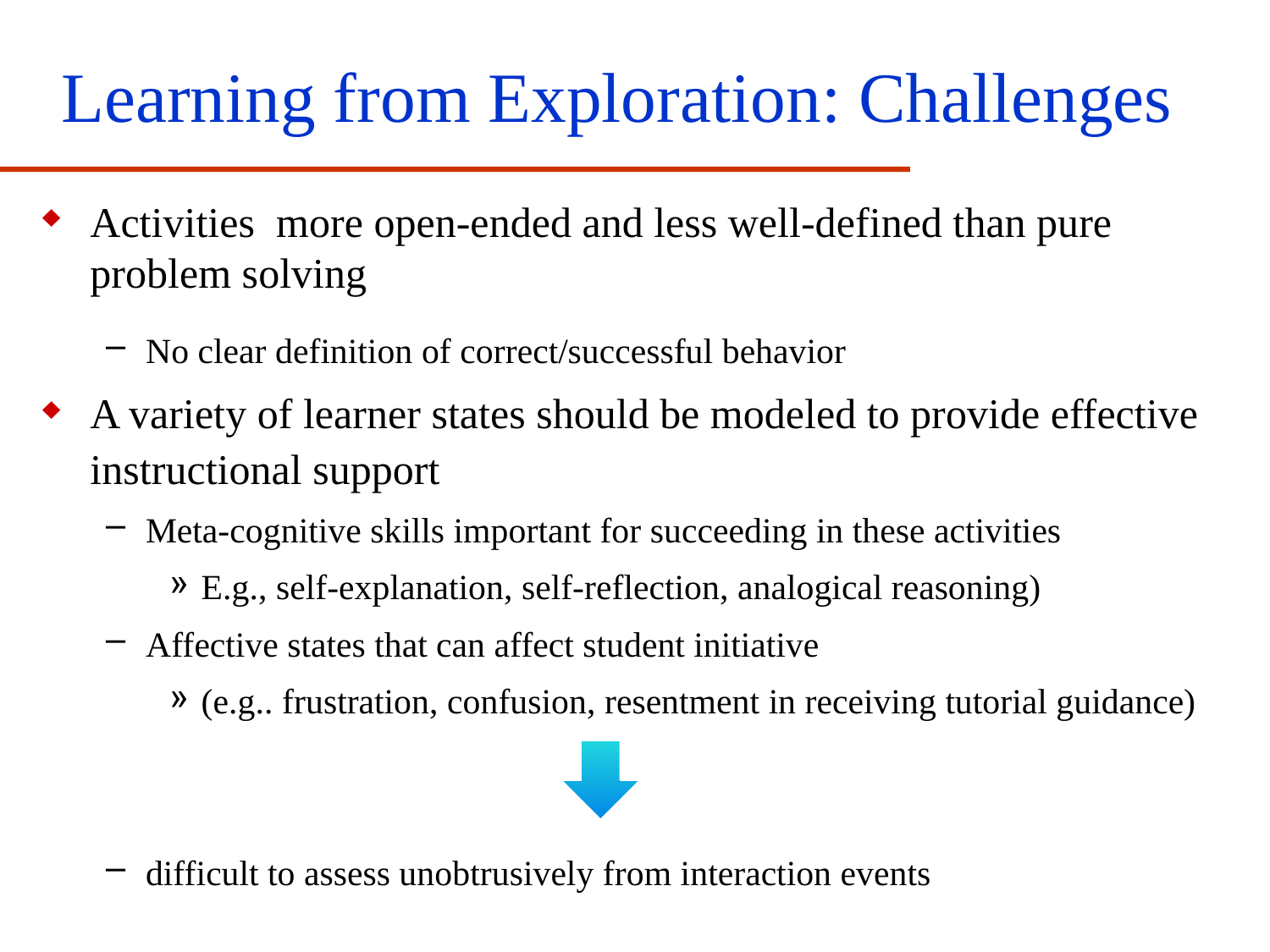

# Learning from Exploration: Challenges
Activities  more open-ended and less well-defined than pure problem solving
No clear definition of correct/successful behavior
A variety of learner states should be modeled to provide effective instructional support
Meta-cognitive skills important for succeeding in these activities
E.g., self-explanation, self-reflection, analogical reasoning)
Affective states that can affect student initiative
(e.g.. frustration, confusion, resentment in receiving tutorial guidance)

difficult to assess unobtrusively from interaction events